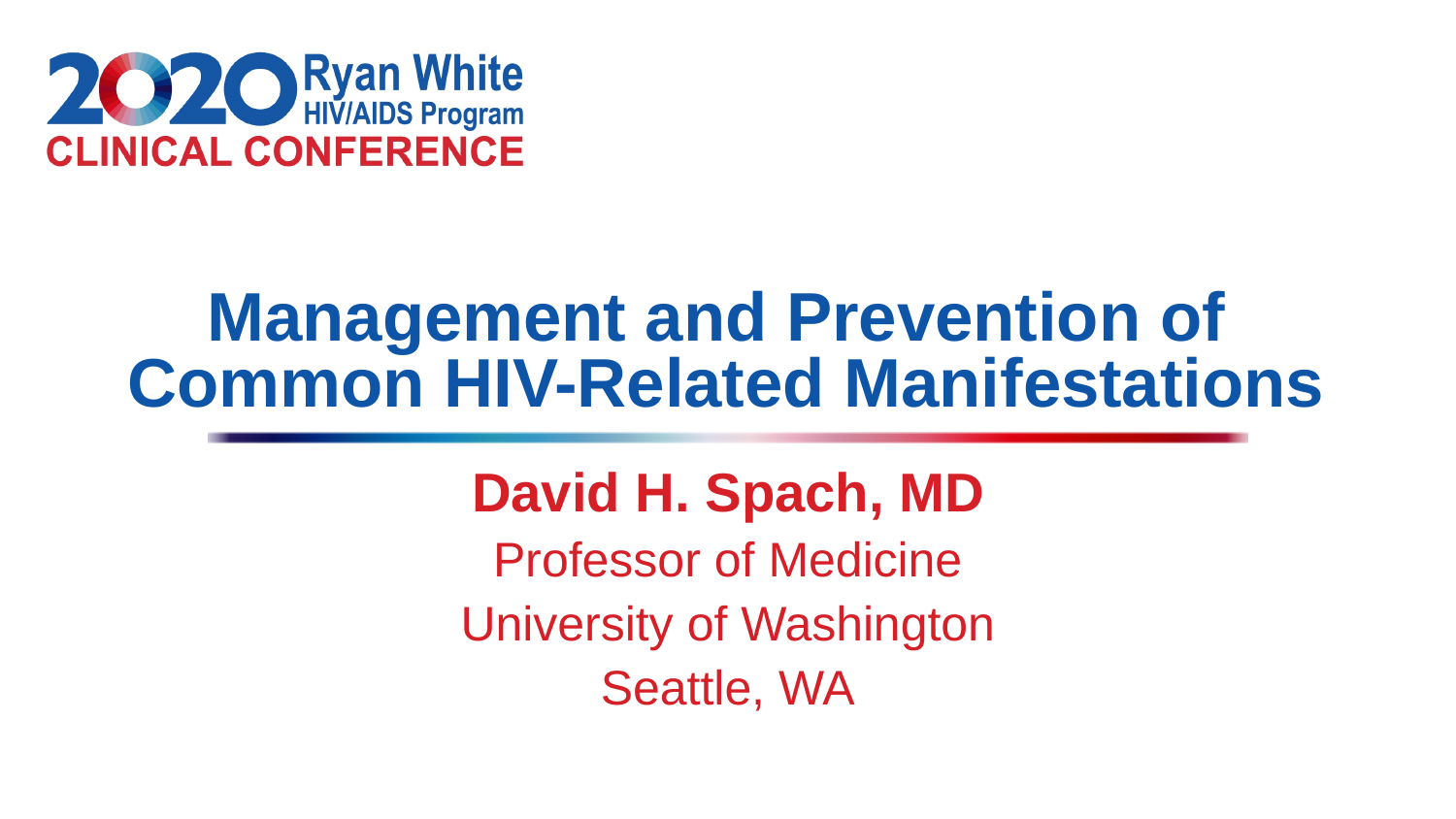

# Management and Prevention of Common HIV-Related Manifestations
David H. Spach, MD
Professor of Medicine
University of Washington
Seattle, WA